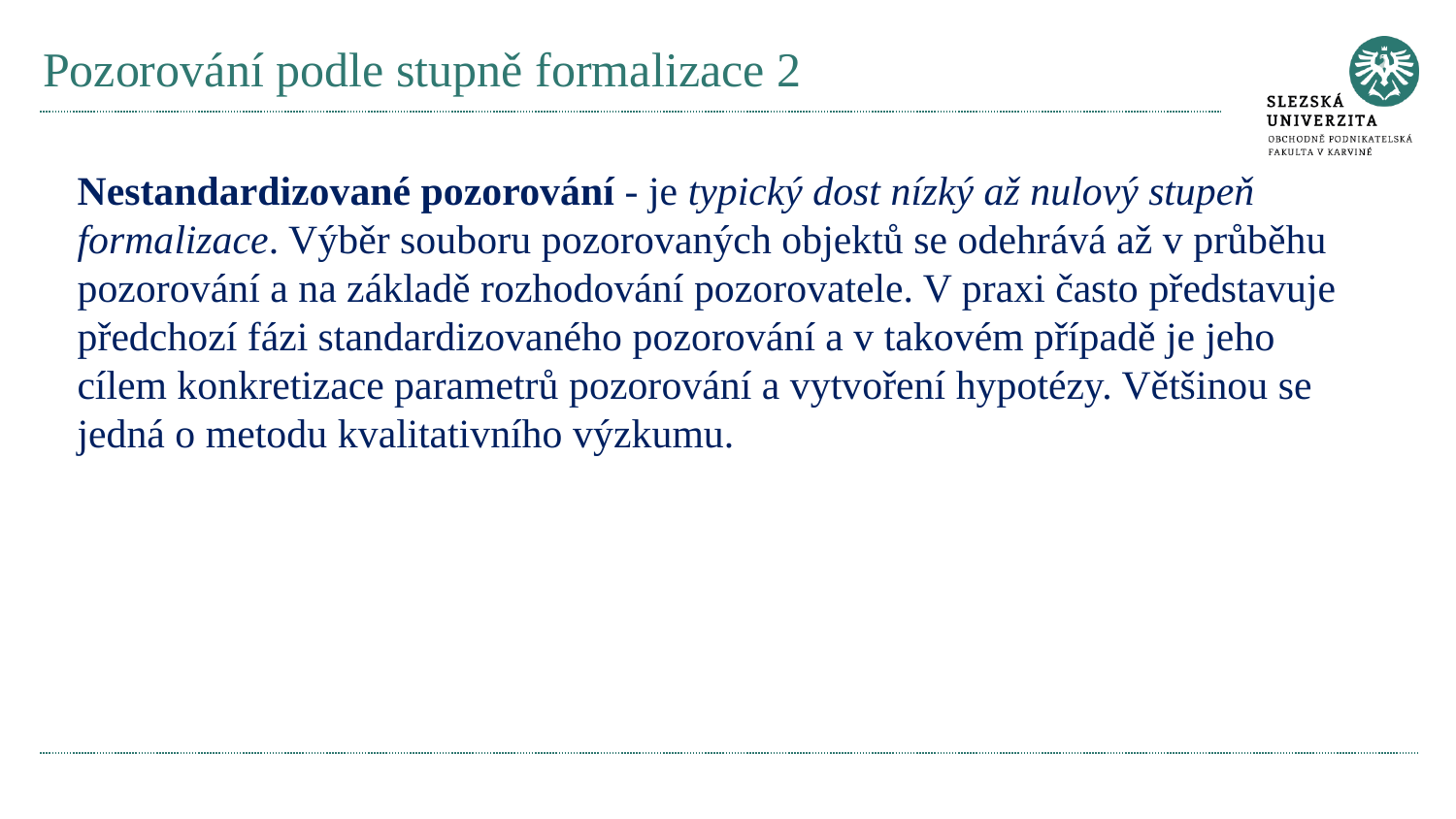

# Pozorování podle stupně formalizace 2
Nestandardizované pozorování - je typický dost nízký až nulový stupeň formalizace. Výběr souboru pozorovaných objektů se odehrává až v průběhu pozorování a na základě rozhodování pozorovatele. V praxi často představuje předchozí fázi standardizovaného pozorování a v takovém případě je jeho cílem konkretizace parametrů pozorování a vytvoření hypotézy. Většinou se jedná o metodu kvalitativního výzkumu.